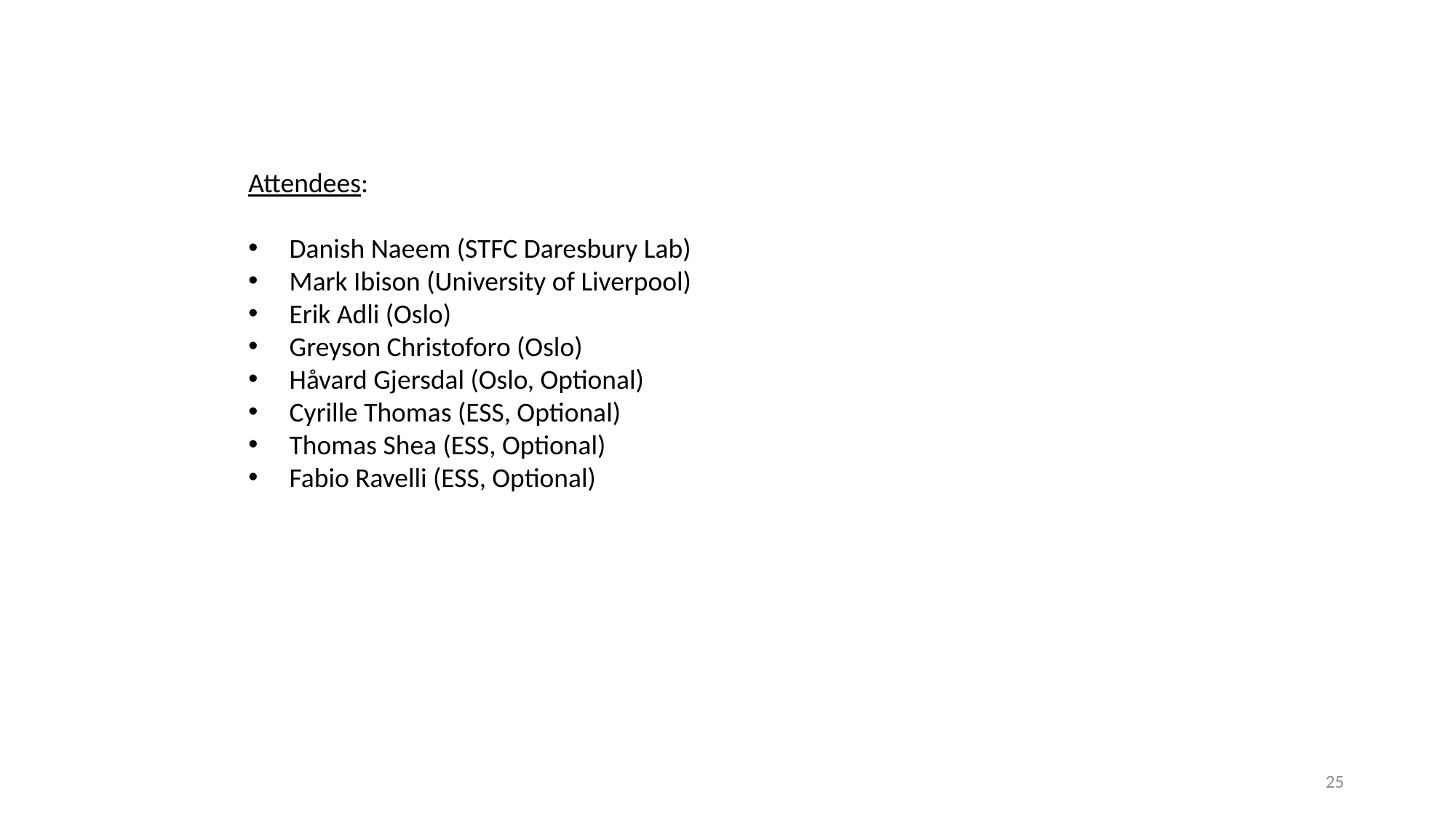

Attendees:

Danish Naeem (STFC Daresbury Lab)
Mark Ibison (University of Liverpool)
Erik Adli (Oslo)
Greyson Christoforo (Oslo)
Håvard Gjersdal (Oslo, Optional)
Cyrille Thomas (ESS, Optional)
Thomas Shea (ESS, Optional)
Fabio Ravelli (ESS, Optional)

25